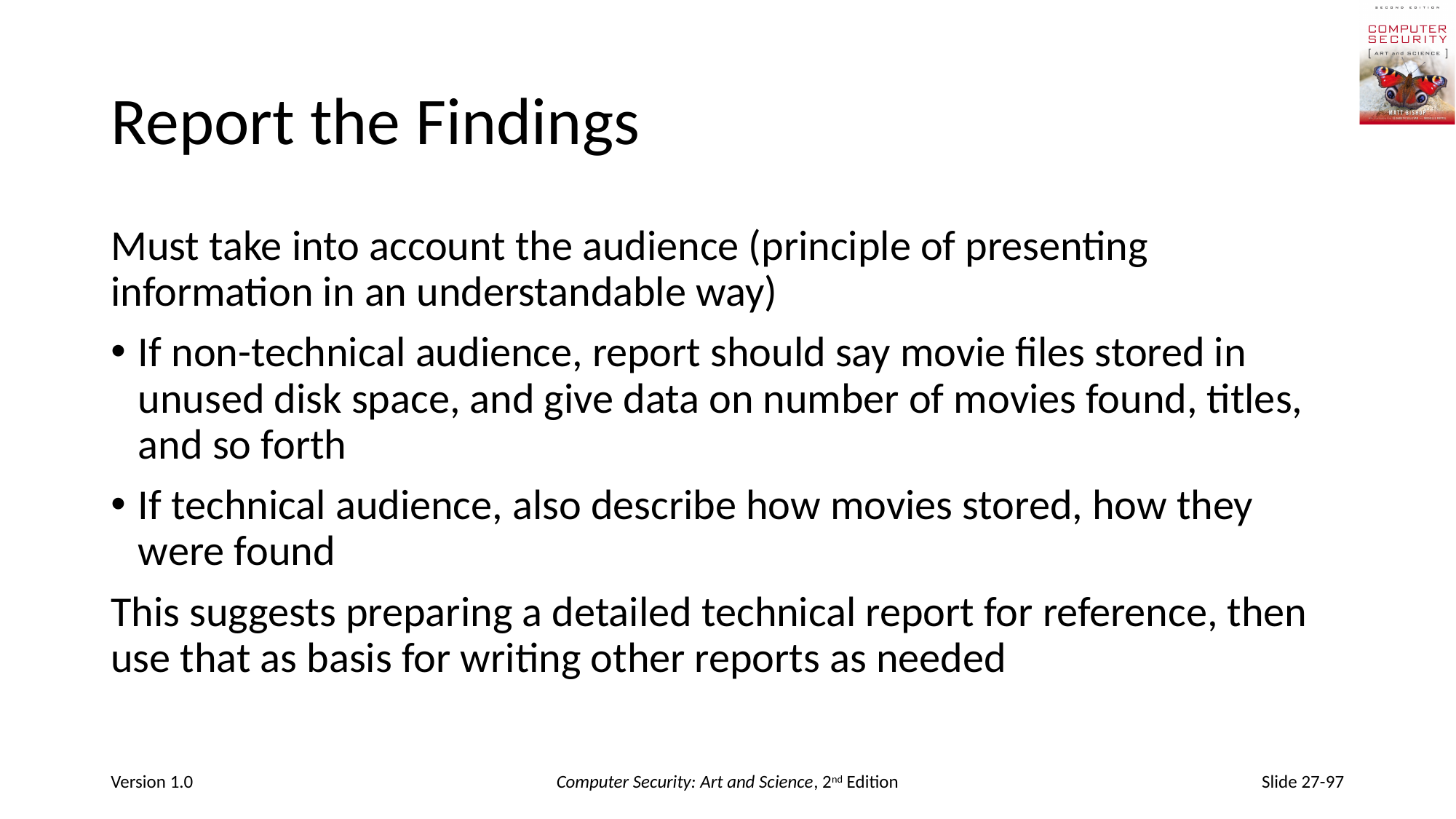

# Report the Findings
Must take into account the audience (principle of presenting information in an understandable way)
If non-technical audience, report should say movie files stored in unused disk space, and give data on number of movies found, titles, and so forth
If technical audience, also describe how movies stored, how they were found
This suggests preparing a detailed technical report for reference, then use that as basis for writing other reports as needed
Version 1.0
Computer Security: Art and Science, 2nd Edition
Slide 27-97